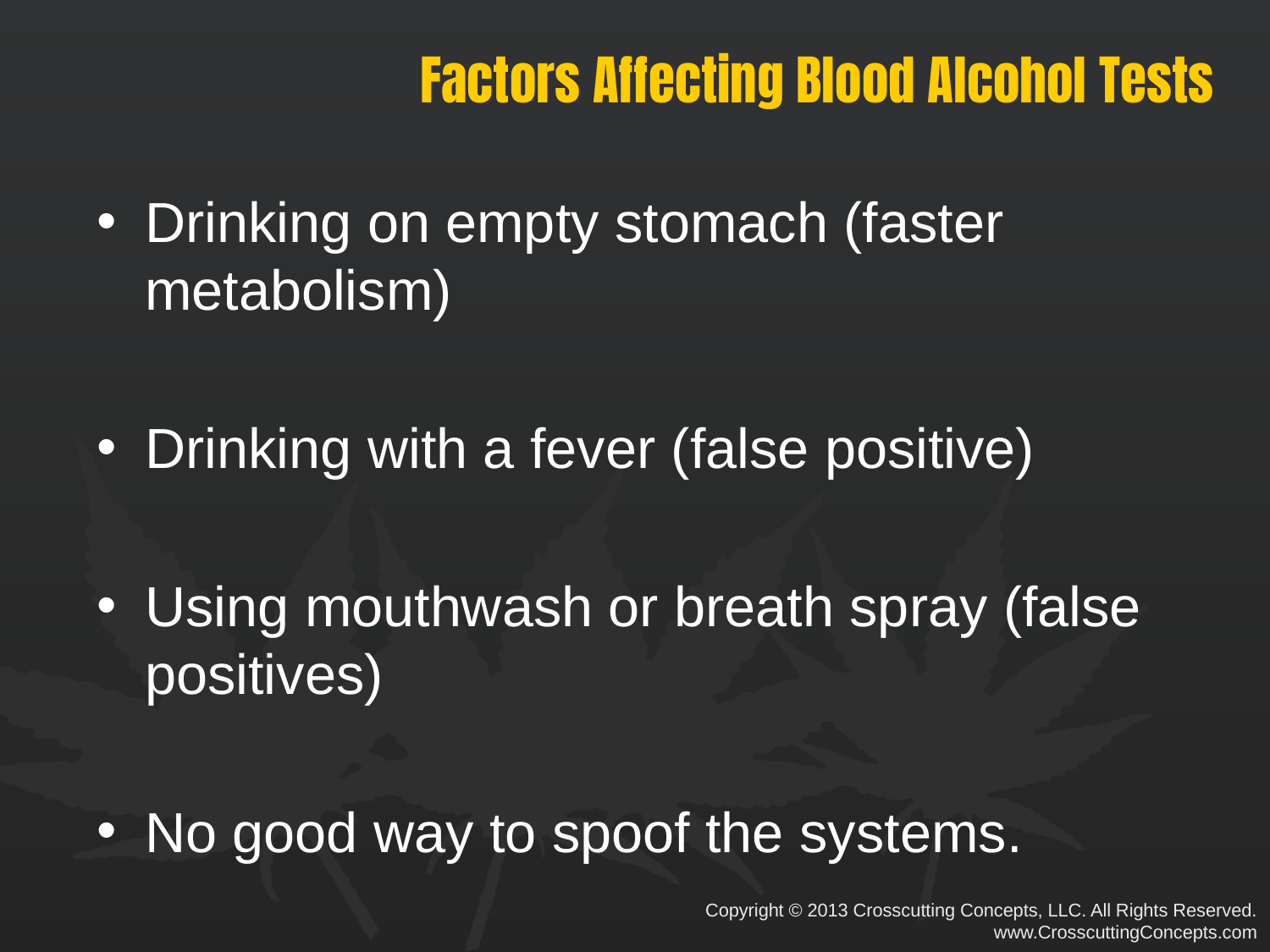

# Factors Affecting Blood Alcohol Tests
Drinking on empty stomach (faster metabolism)

Drinking with a fever (false positive)

Using mouthwash or breath spray (false positives)

No good way to spoof the systems.